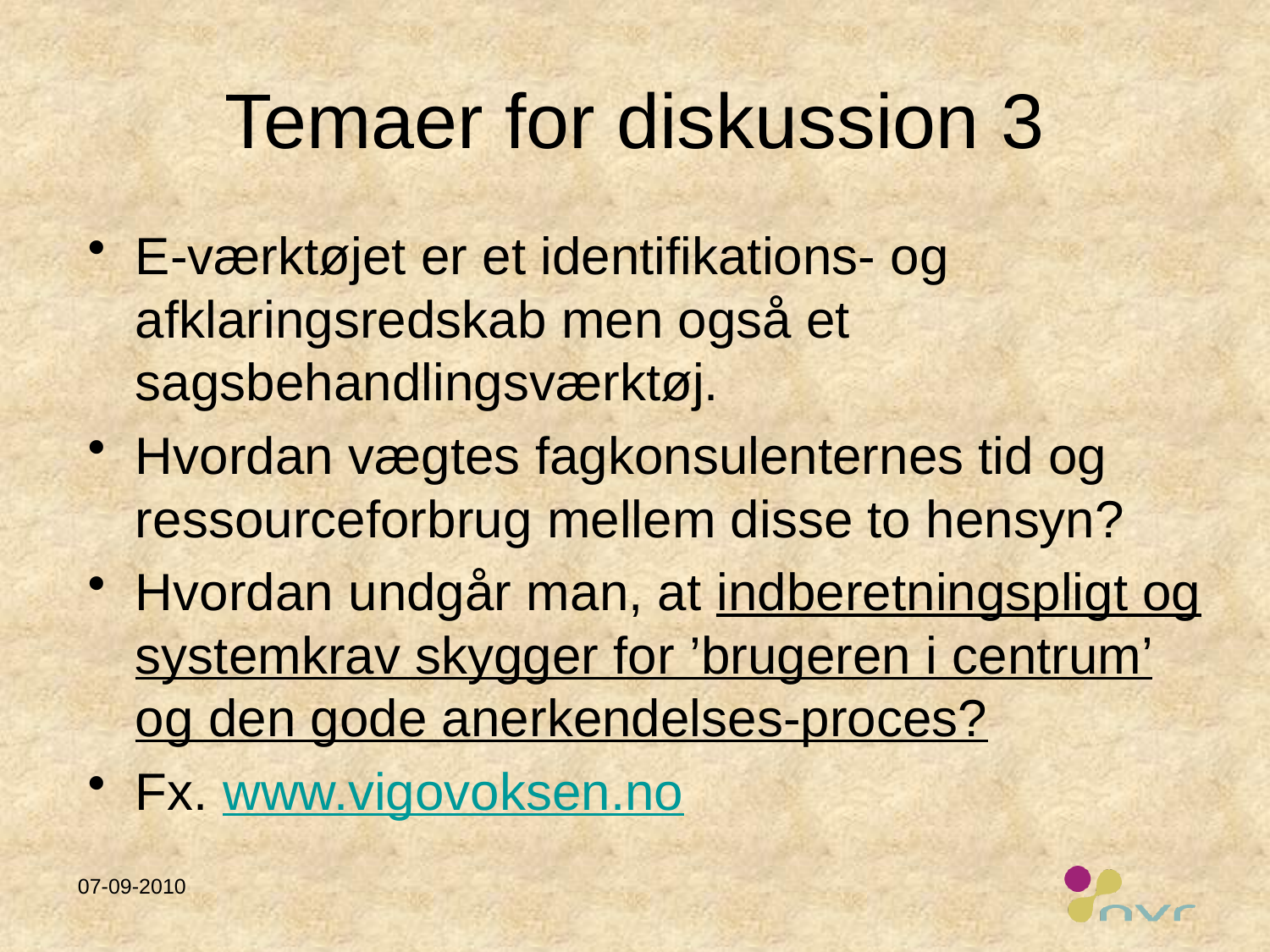

# Temaer for diskussion 3
E-værktøjet er et identifikations- og afklaringsredskab men også et sagsbehandlingsværktøj.
Hvordan vægtes fagkonsulenternes tid og ressourceforbrug mellem disse to hensyn?
Hvordan undgår man, at indberetningspligt og systemkrav skygger for ’brugeren i centrum’ og den gode anerkendelses-proces?
Fx. www.vigovoksen.no

07-09-2010